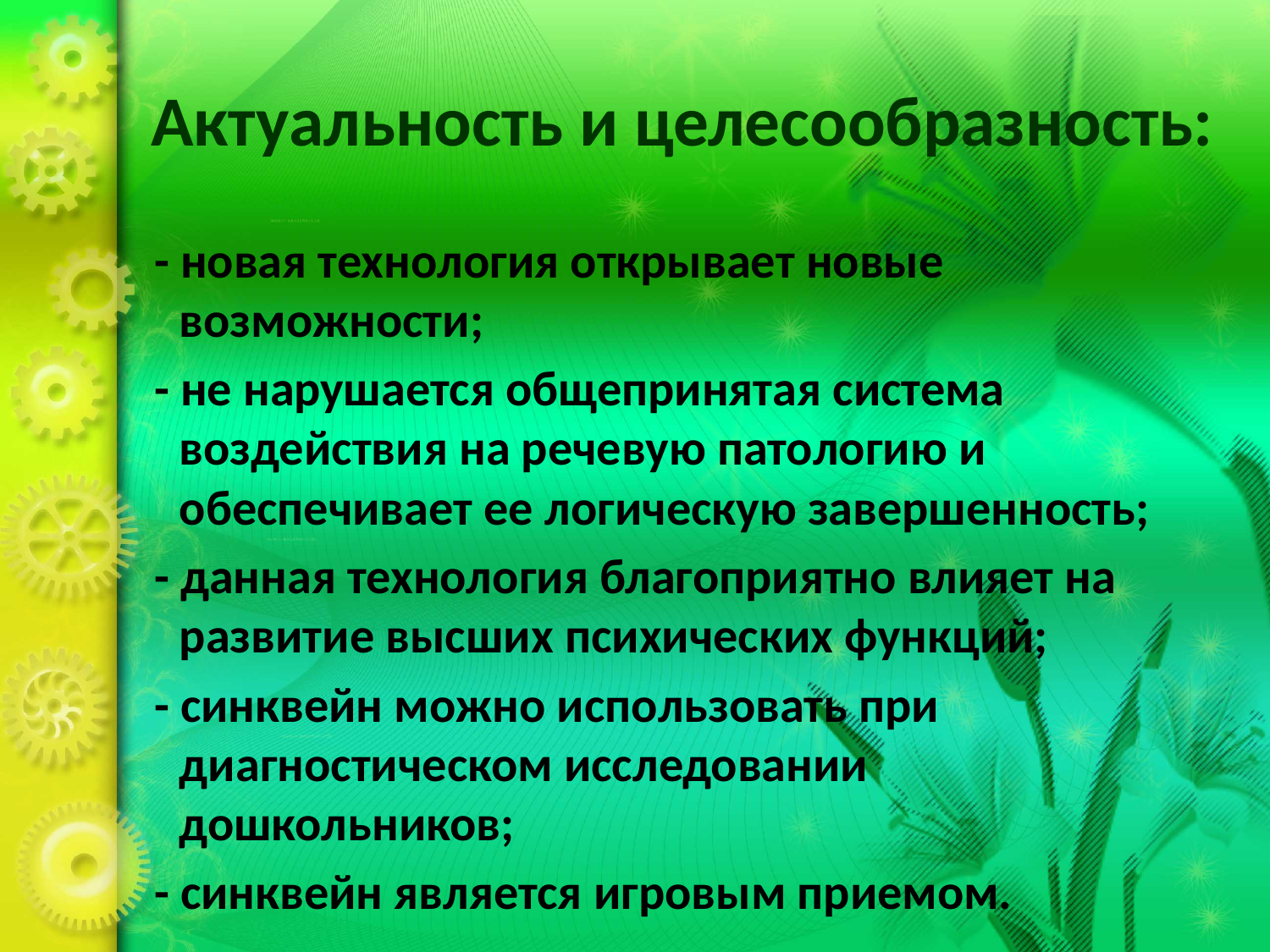

# Актуальность и целесообразность:
  - новая технология открывает новые возможности;
  - не нарушается общепринятая система воздействия на речевую патологию и обеспечивает ее логическую завершенность;
  - данная технология благоприятно влияет на развитие высших психических функций;
  - синквейн можно использовать при диагностическом исследовании дошкольников;
  - синквейн является игровым приемом.